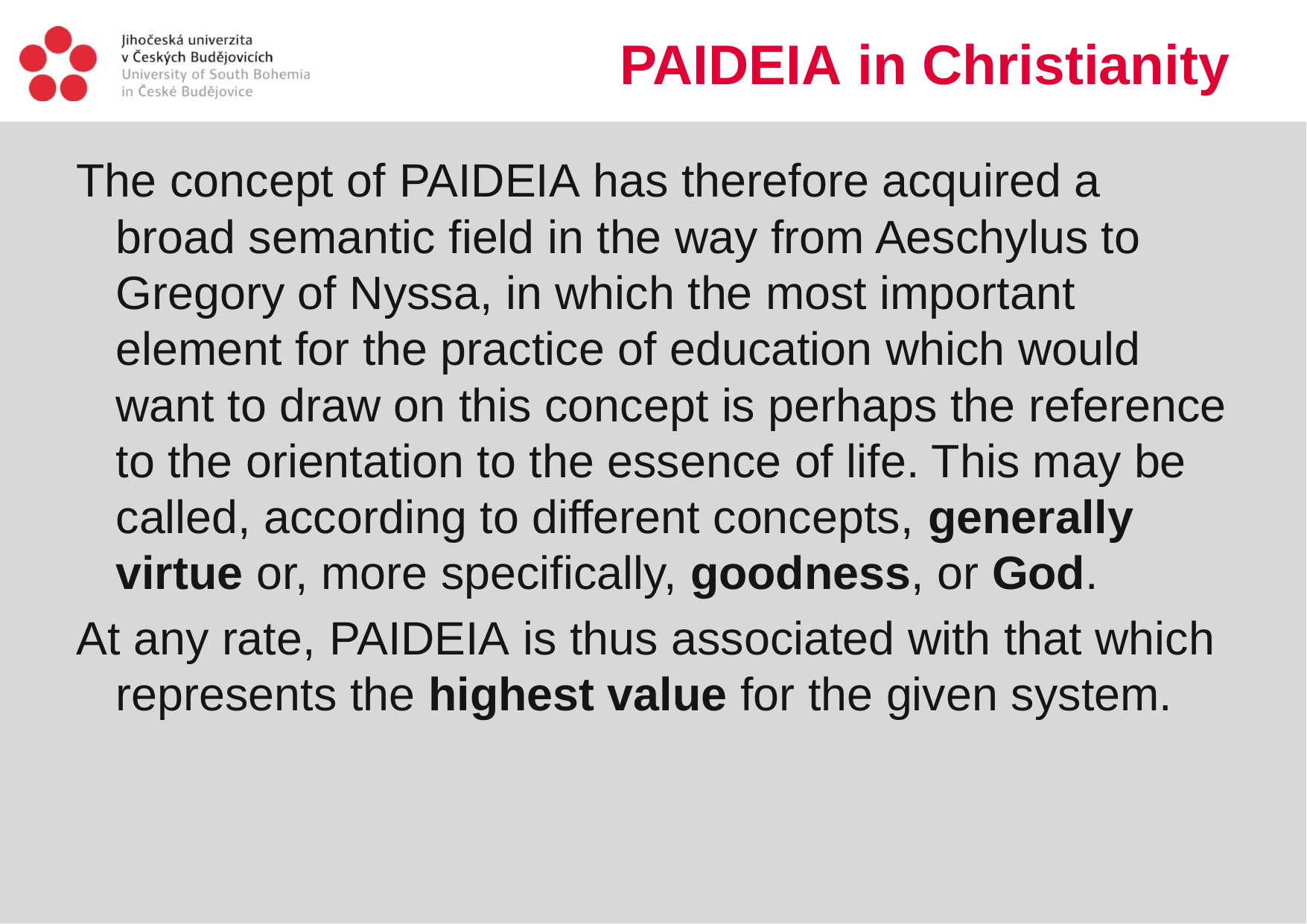

# Paideia in Christianity
The concept of paideia has therefore acquired a broad semantic field in the way from Aeschylus to Gregory of Nyssa, in which the most important element for the practice of education which would want to draw on this concept is perhaps the reference to the orientation to the essence of life. This may be called, according to different concepts, generally virtue or, more specifically, goodness, or God.
At any rate, paideia is thus associated with that which represents the highest value for the given system.